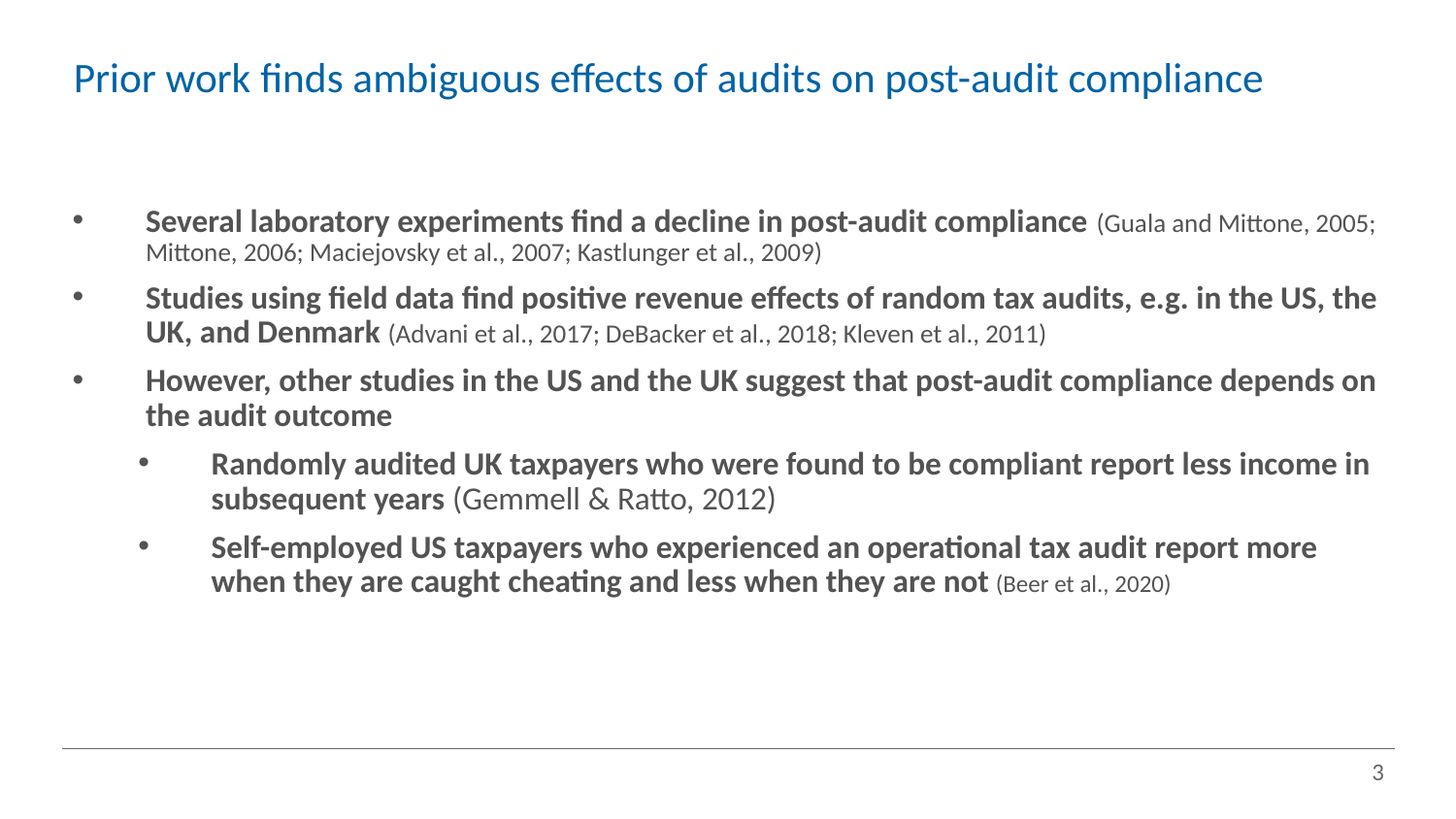

# Prior work finds ambiguous effects of audits on post-audit compliance
Several laboratory experiments find a decline in post-audit compliance (Guala and Mittone, 2005; Mittone, 2006; Maciejovsky et al., 2007; Kastlunger et al., 2009)
Studies using field data find positive revenue effects of random tax audits, e.g. in the US, the UK, and Denmark (Advani et al., 2017; DeBacker et al., 2018; Kleven et al., 2011)
However, other studies in the US and the UK suggest that post-audit compliance depends on the audit outcome
Randomly audited UK taxpayers who were found to be compliant report less income in subsequent years (Gemmell & Ratto, 2012)
Self-employed US taxpayers who experienced an operational tax audit report more when they are caught cheating and less when they are not (Beer et al., 2020)

3